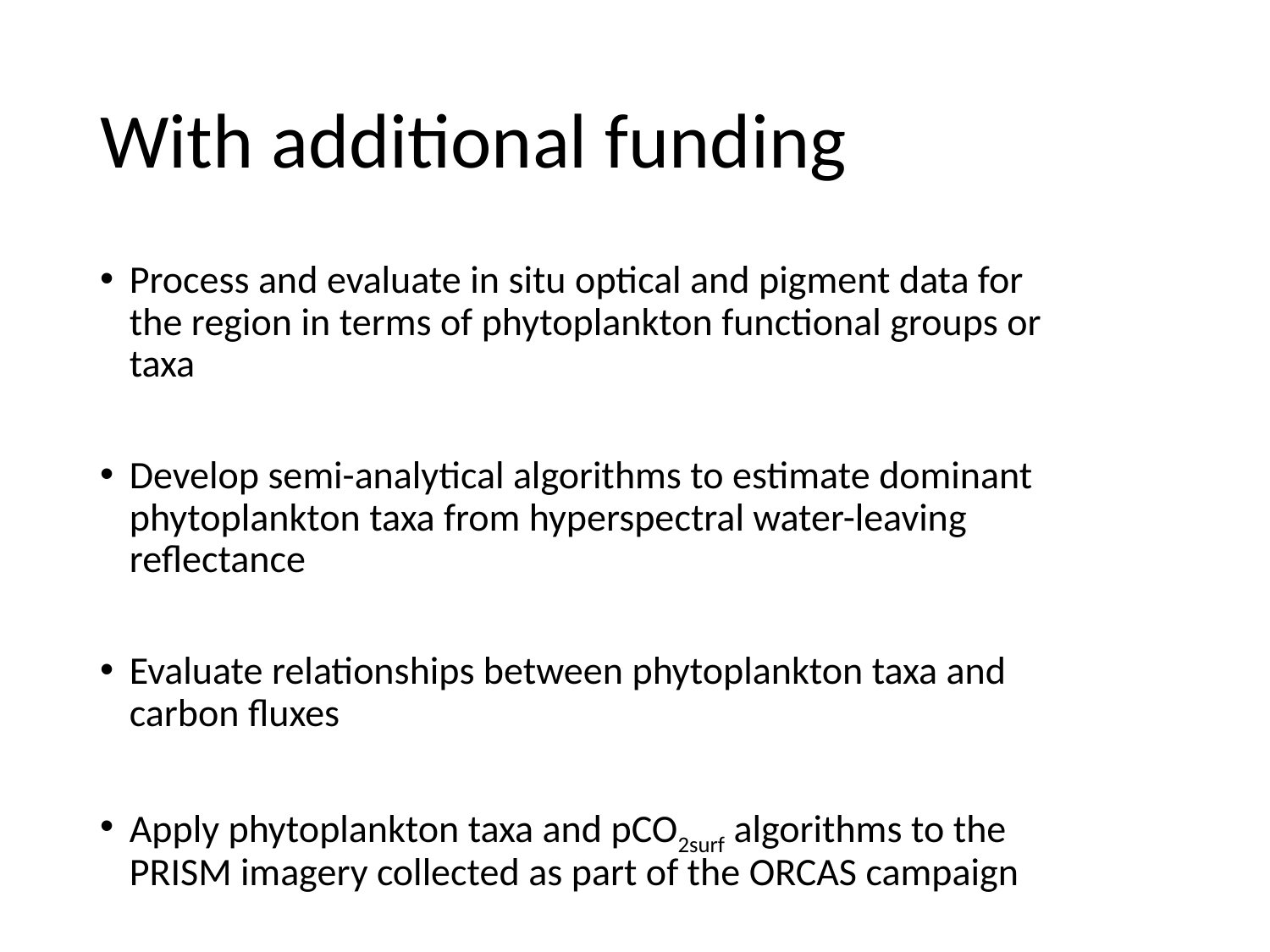

# With additional funding
Process and evaluate in situ optical and pigment data for the region in terms of phytoplankton functional groups or taxa

Develop semi-analytical algorithms to estimate dominant phytoplankton taxa from hyperspectral water-leaving reflectance

Evaluate relationships between phytoplankton taxa and carbon fluxes

Apply phytoplankton taxa and pCO2surf algorithms to the PRISM imagery collected as part of the ORCAS campaign